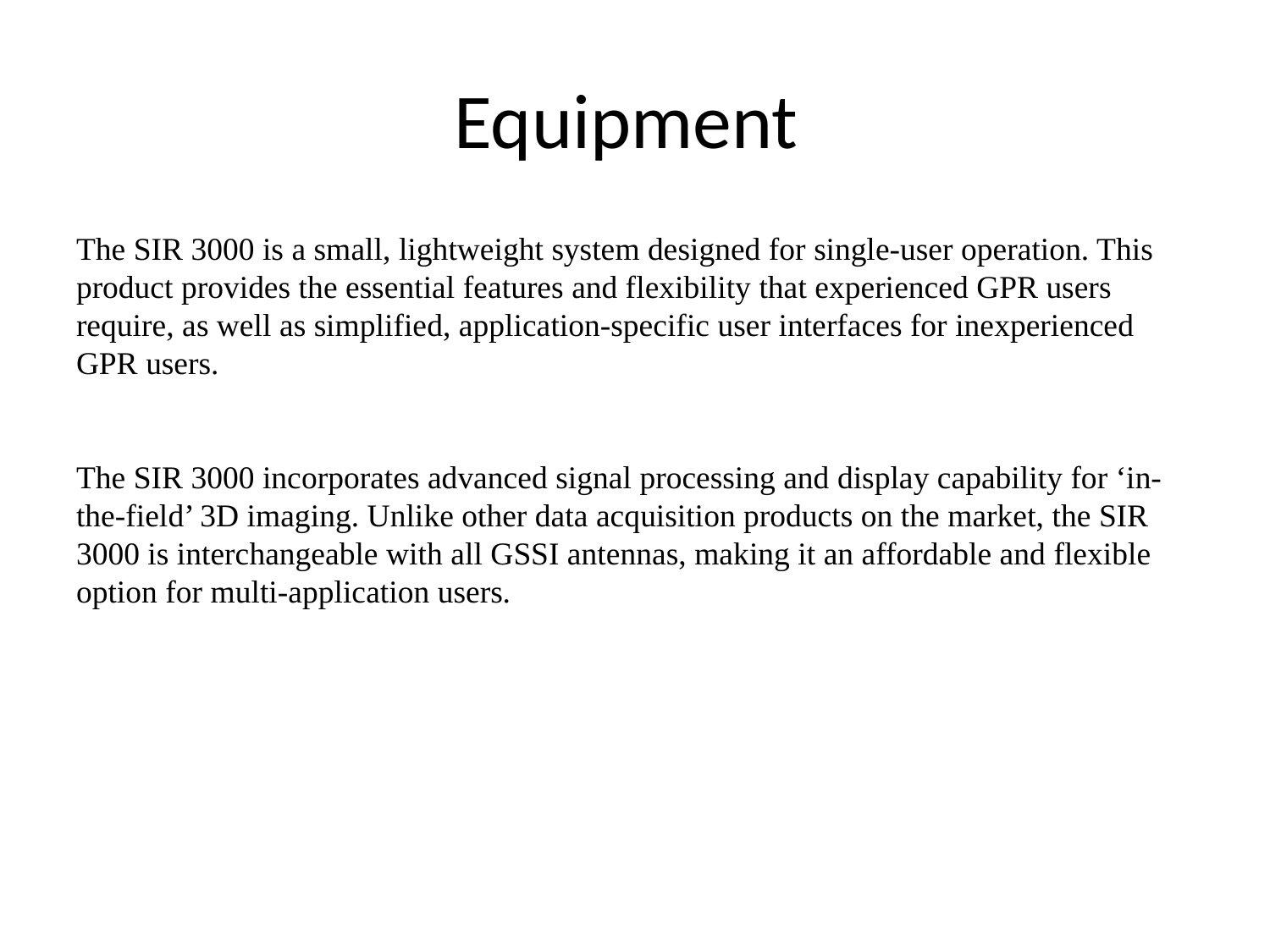

# Equipment
The SIR 3000 is a small, lightweight system designed for single-user operation. This product provides the essential features and flexibility that experienced GPR users require, as well as simplified, application-specific user interfaces for inexperienced GPR users.

The SIR 3000 incorporates advanced signal processing and display capability for ‘in-the-field’ 3D imaging. Unlike other data acquisition products on the market, the SIR 3000 is interchangeable with all GSSI antennas, making it an affordable and flexible option for multi-application users.